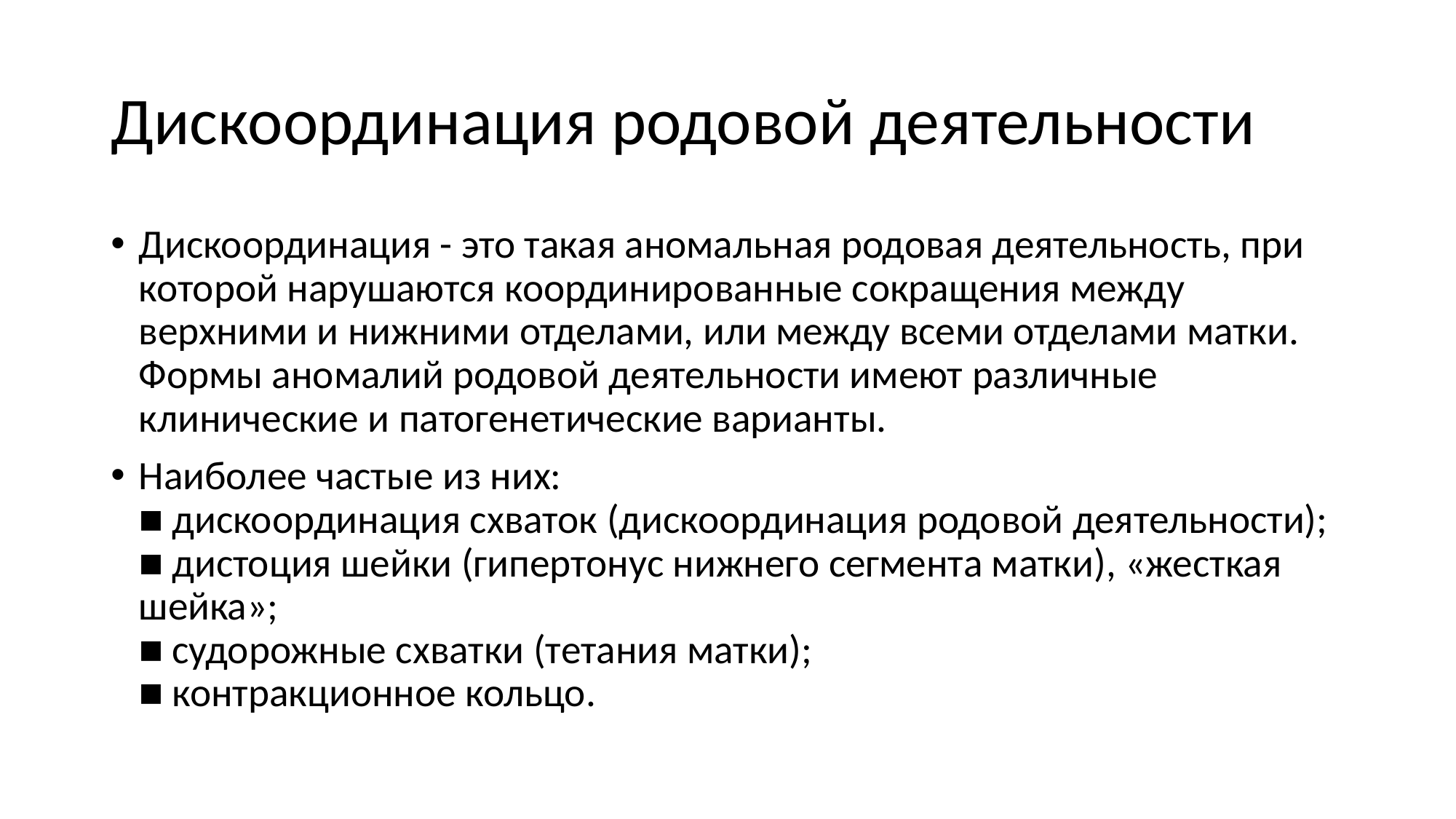

# Дискоординация родовой деятельности
Дискоординация - это такая аномальная родовая деятельность, при которой нарушаются координированные сокращения между верхними и нижними отделами, или между всеми отделами матки.
Формы аномалий родовой деятельности имеют различные клинические и патогенетические варианты.
Наиболее частые из них:
■ дискоординация схваток (дискоординация родовой деятельности);
■ дистоция шейки (гипертонус нижнего сегмента матки), «жесткая шейка»;
■ судорожные схватки (тетания матки);
■ контракционное кольцо.